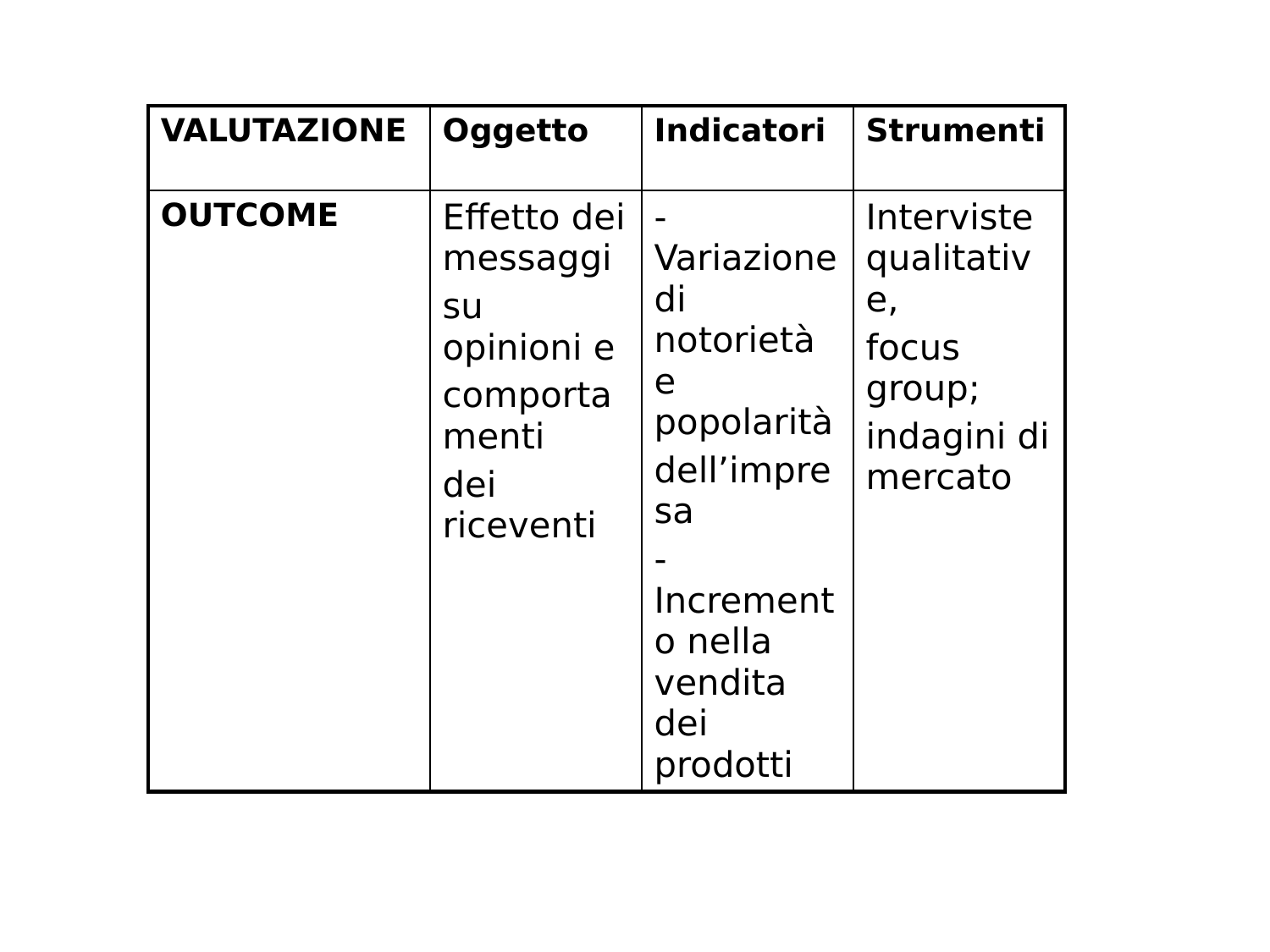

| VALUTAZIONE | Oggetto | Indicatori | Strumenti |
| --- | --- | --- | --- |
| OUTCOME | Effetto dei messaggi su opinioni e comportamenti dei riceventi | - Variazione di notorietà e popolarità dell’impresa - Incremento nella vendita dei prodotti | Interviste qualitative, focus group; indagini di mercato |